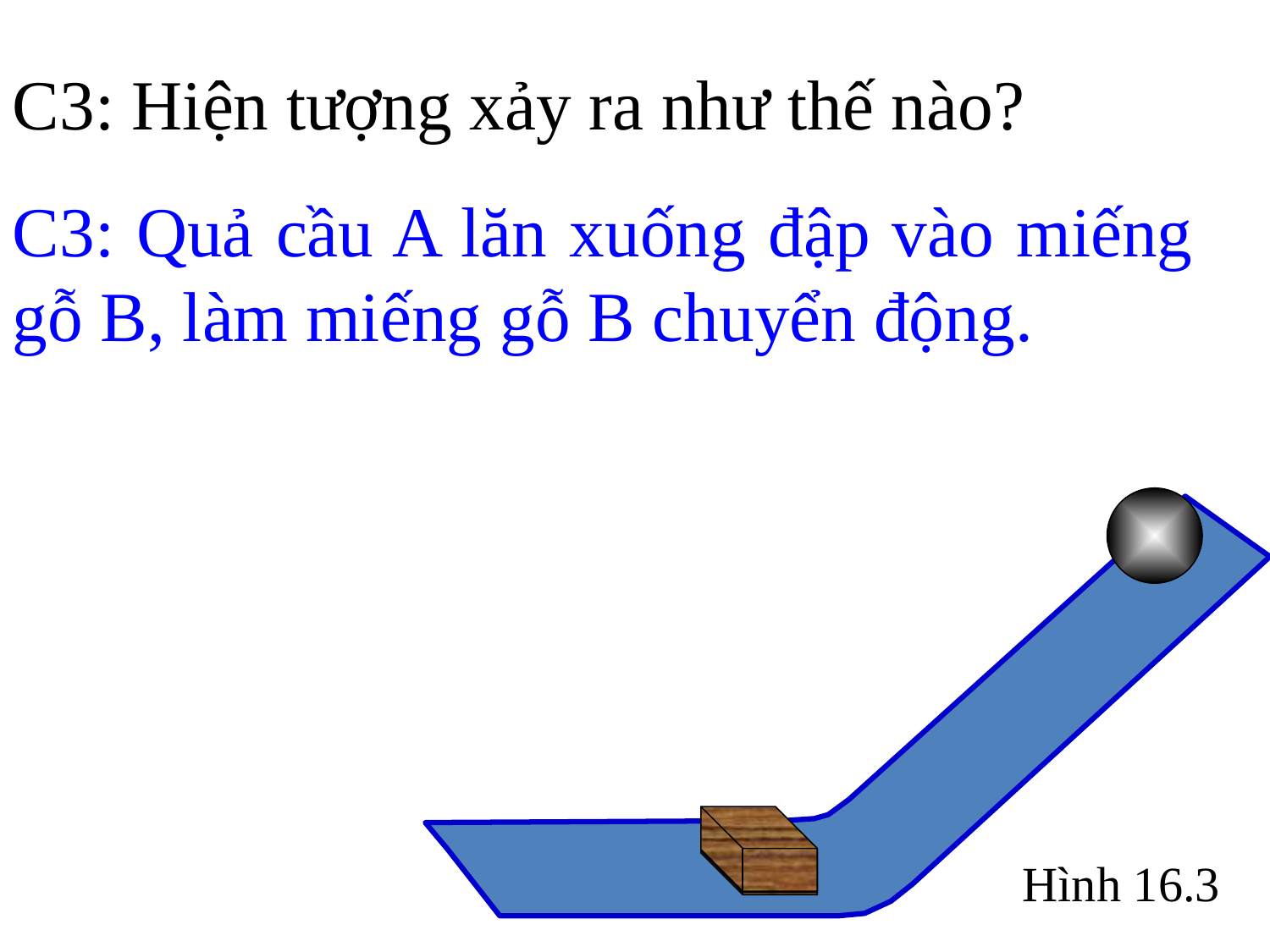

C3: Hiện tượng xảy ra như thế nào?
C3: Quả cầu A lăn xuống đập vào miếng gỗ B, làm miếng gỗ B chuyển động.

Hình 16.3